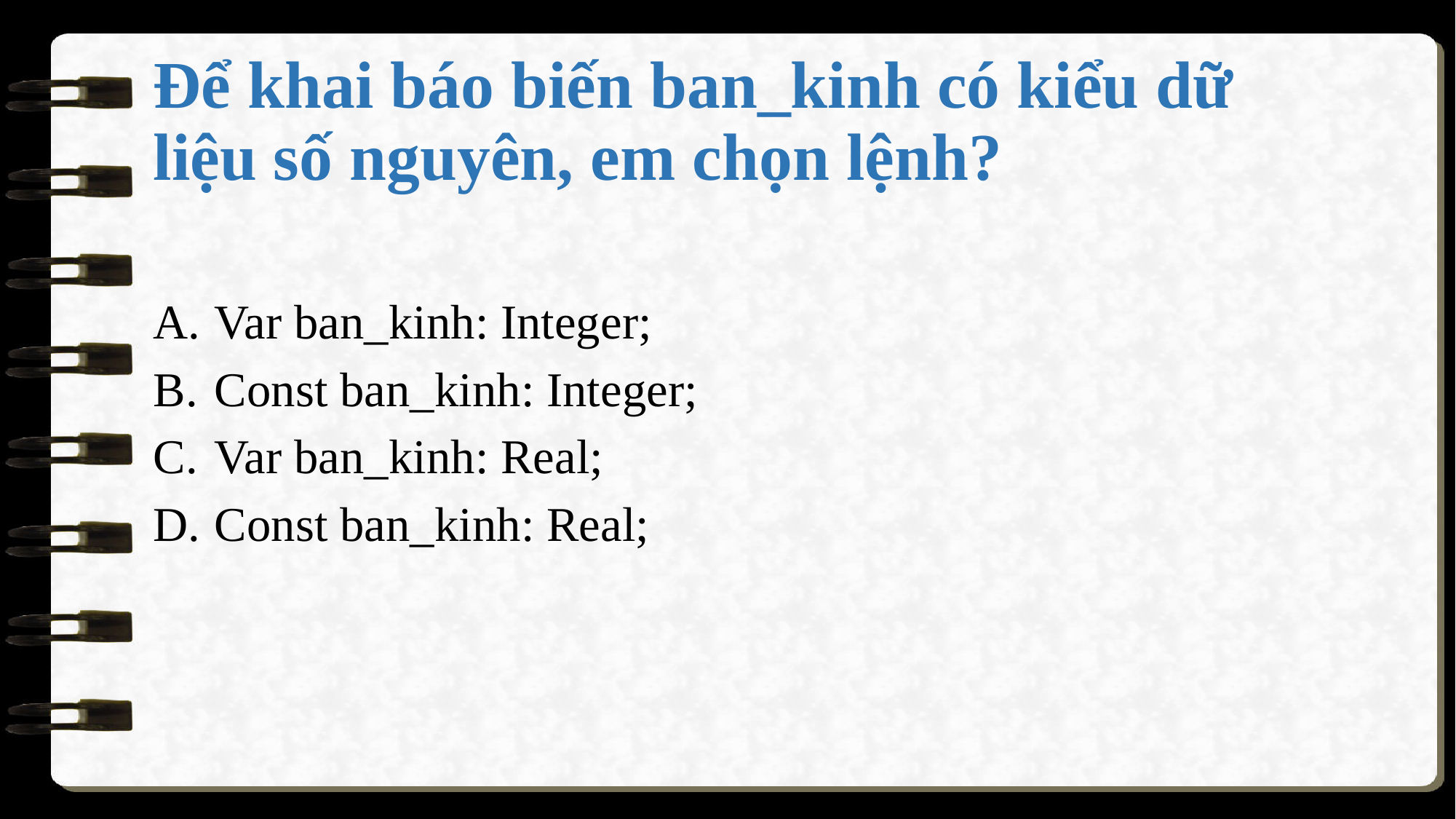

# Để khai báo biến ban_kinh có kiểu dữ liệu số nguyên, em chọn lệnh?

Var ban_kinh: Integer;
Const ban_kinh: Integer;
Var ban_kinh: Real;
Const ban_kinh: Real;